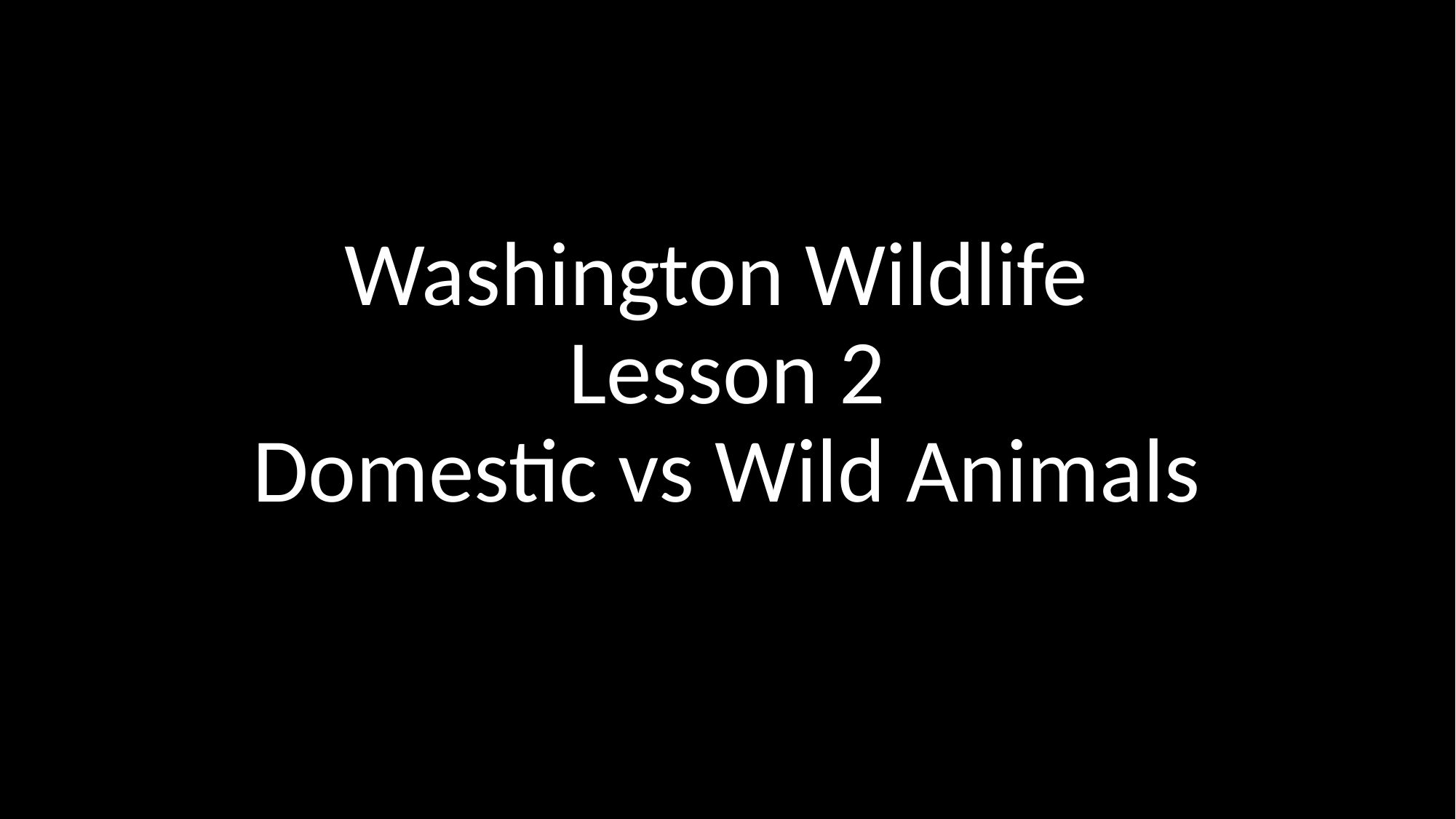

# Washington Wildlife Lesson 2 Domestic vs Wild Animals